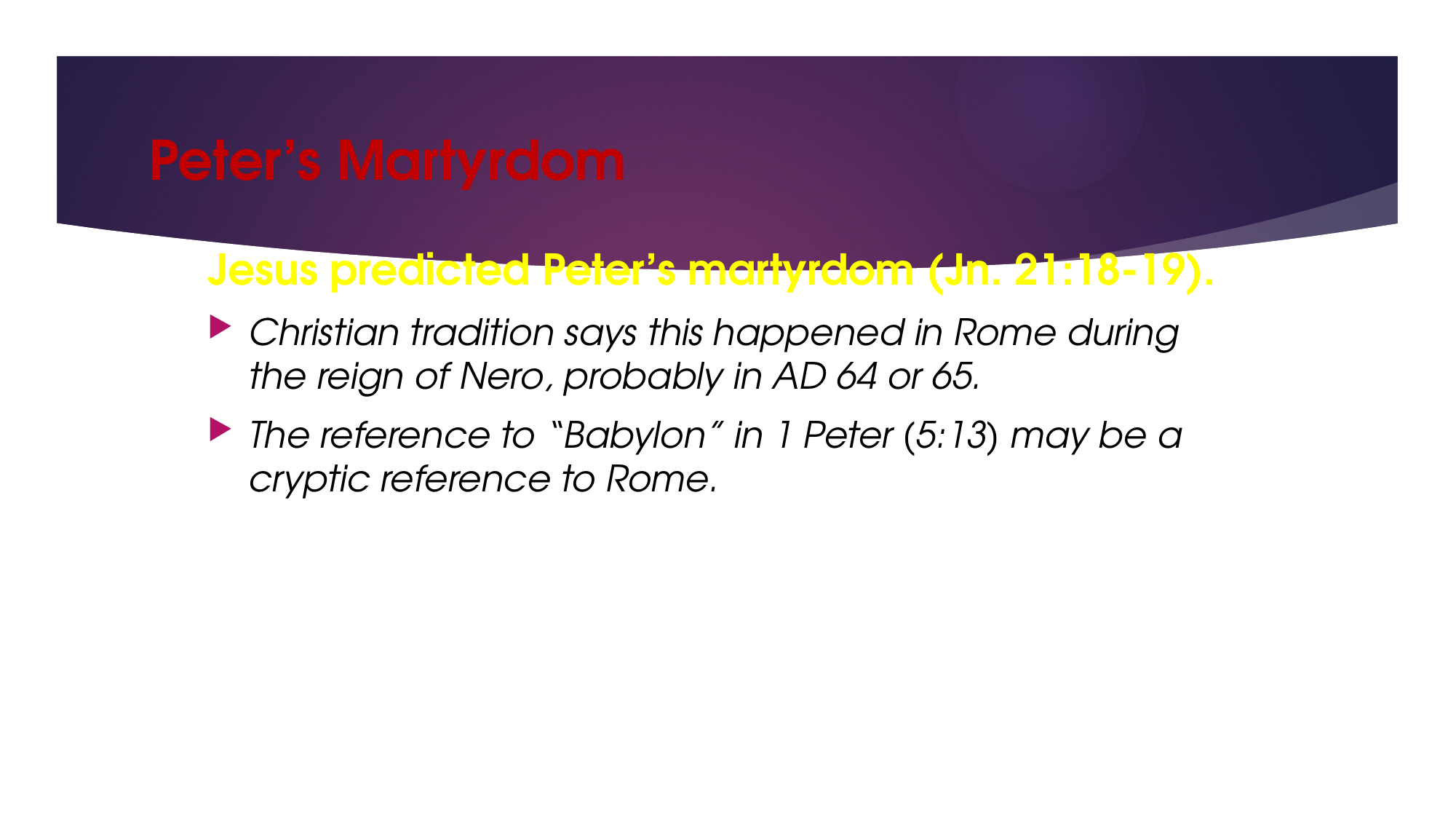

# Peter’s Martyrdom
Jesus predicted Peter’s martyrdom (Jn. 21:18-19).
Christian tradition says this happened in Rome during the reign of Nero, probably in AD 64 or 65.
The reference to “Babylon” in 1 Peter (5:13) may be a cryptic reference to Rome.